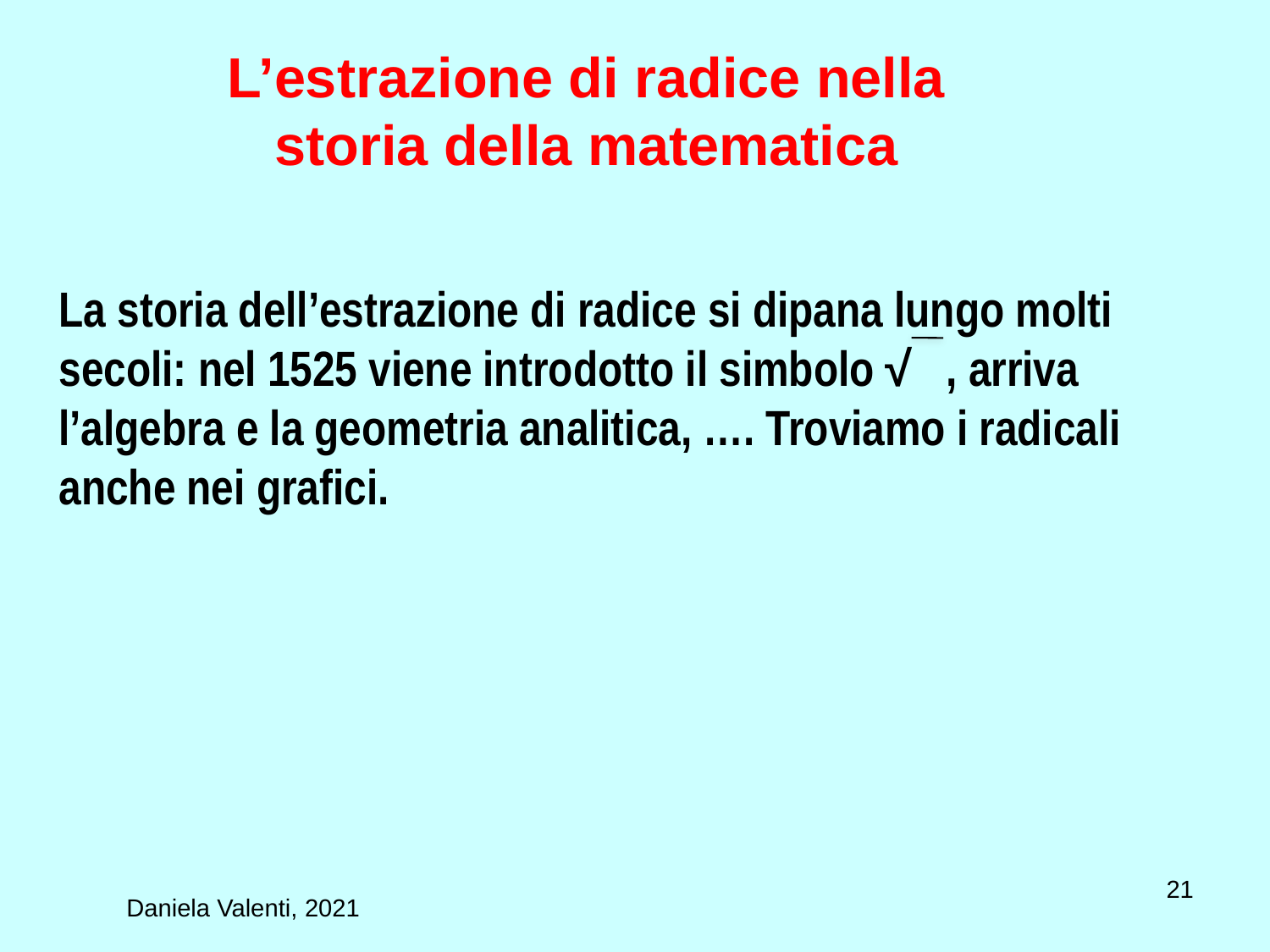

# L’estrazione di radice nella storia della matematica
La storia dell’estrazione di radice si dipana lungo molti secoli: nel 1525 viene introdotto il simbolo √   , arriva l’algebra e la geometria analitica, …. Troviamo i radicali anche nei grafici.

21
Daniela Valenti, 2021